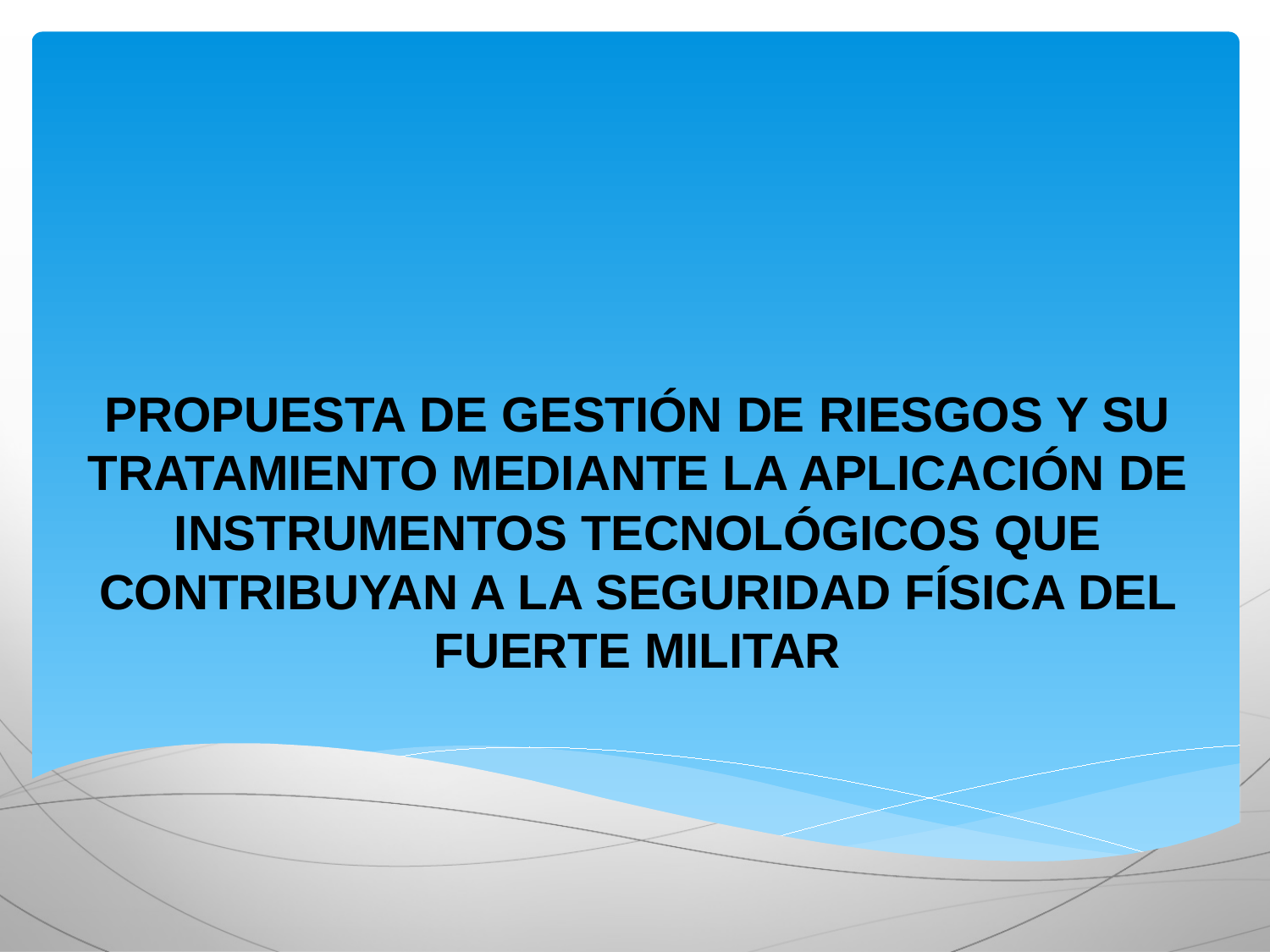

PROPUESTA DE GESTIÓN DE RIESGOS Y SU TRATAMIENTO MEDIANTE LA APLICACIÓN DE INSTRUMENTOS TECNOLÓGICOS QUE CONTRIBUYAN A LA SEGURIDAD FÍSICA DEL FUERTE MILITAR